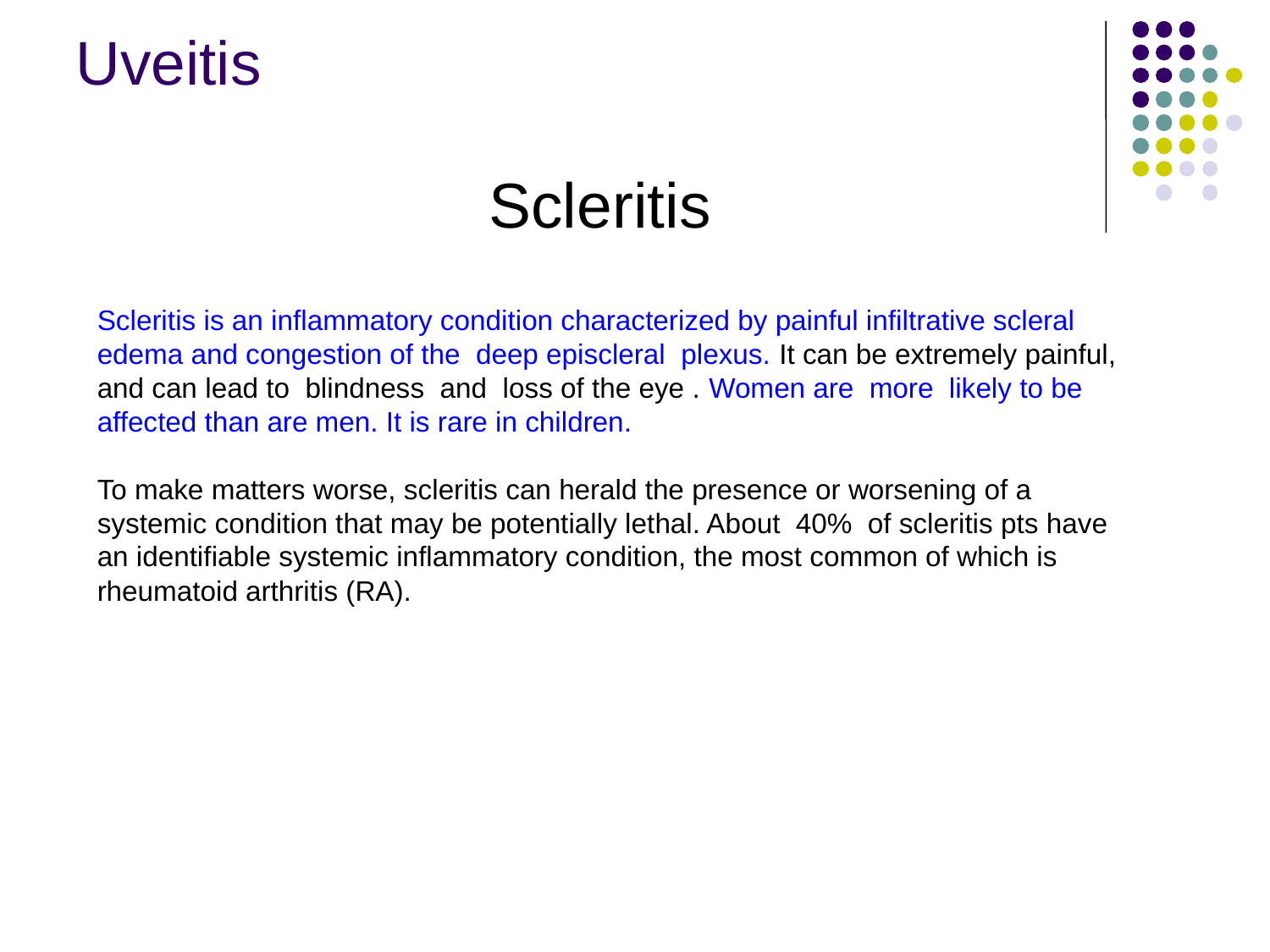

Uveitis
Scleritis
Scleritis is an inflammatory condition characterized by painful infiltrative scleral edema and congestion of the  deep episcleral  plexus. It can be extremely painful, and can lead to  blindness  and  loss of the eye . Women are  more  likely to be affected than are men. It is rare in children.

To make matters worse, scleritis can herald the presence or worsening of a systemic condition that may be potentially lethal. About  40%  of scleritis pts have an identifiable systemic inflammatory condition, the most common of which is rheumatoid arthritis (RA).